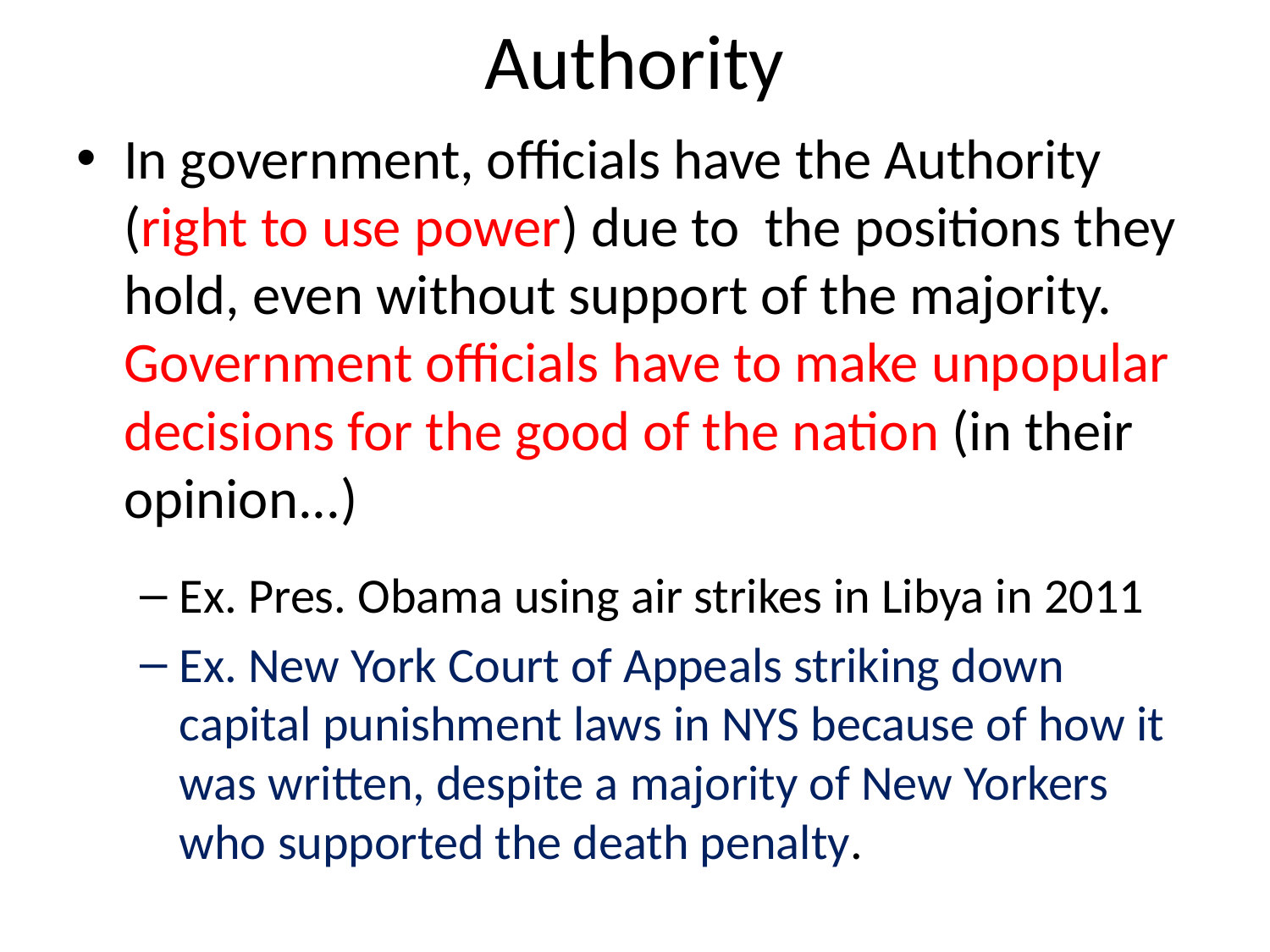

# Authority
In government, officials have the Authority (right to use power) due to  the positions they hold, even without support of the majority. Government officials have to make unpopular decisions for the good of the nation (in their opinion...)

Ex. Pres. Obama using air strikes in Libya in 2011
Ex. New York Court of Appeals striking down capital punishment laws in NYS because of how it was written, despite a majority of New Yorkers who supported the death penalty.